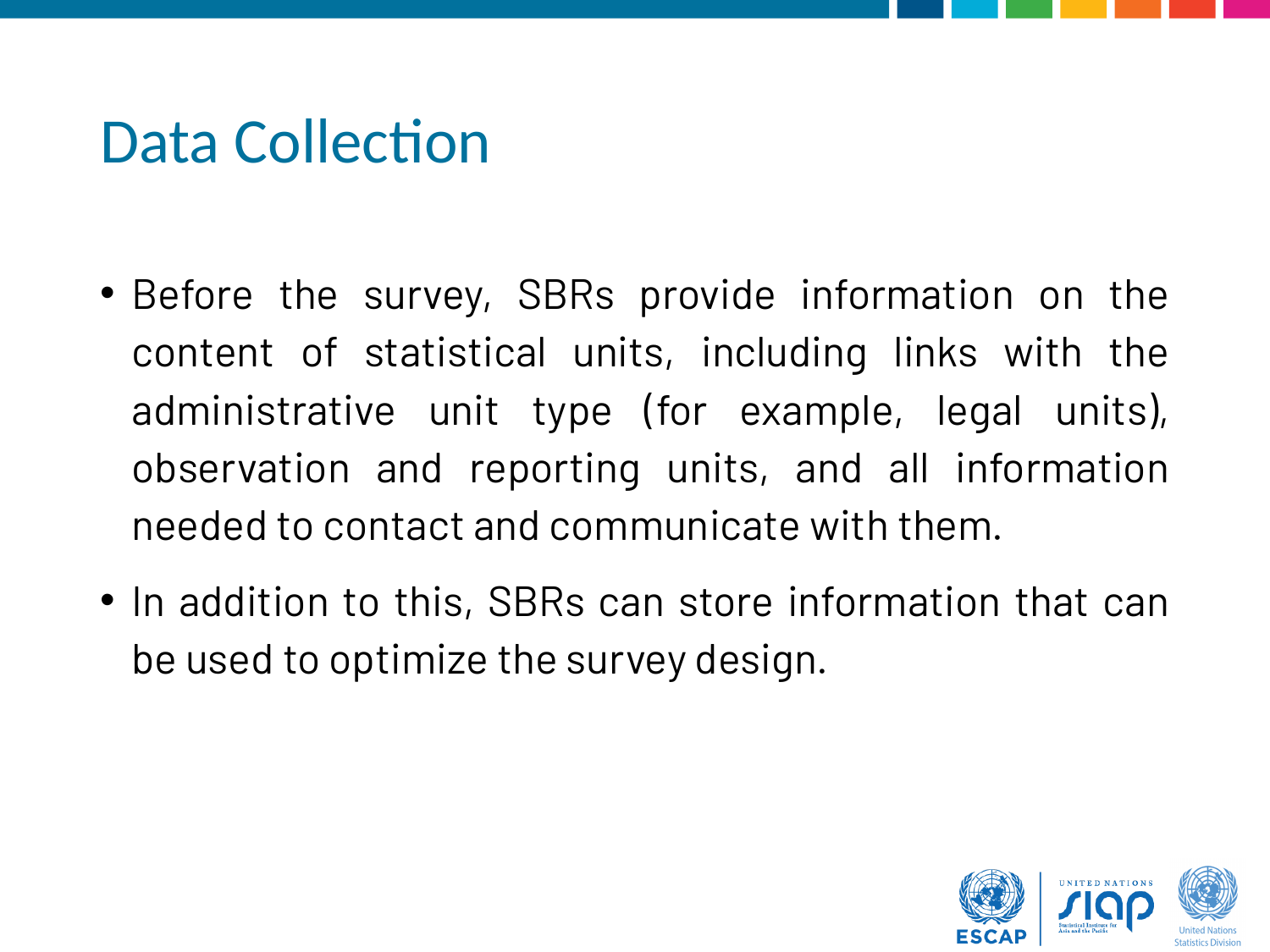

# Data Collection
Before the survey, SBRs provide information on the content of statistical units, including links with the administrative unit type (for example, legal units), observation and reporting units, and all information needed to contact and communicate with them.
In addition to this, SBRs can store information that can be used to optimize the survey design.